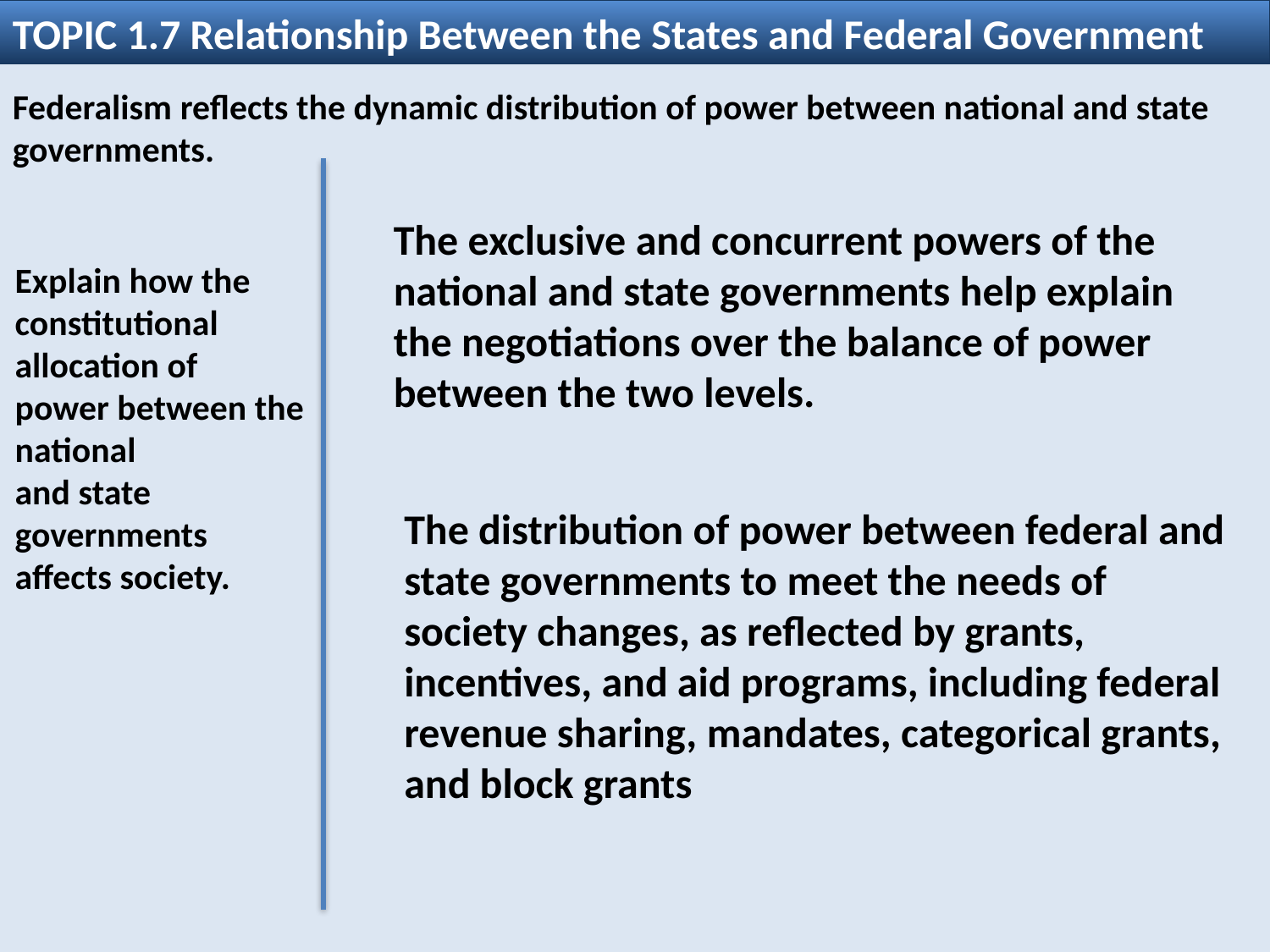

TOPIC 1.7 Relationship Between the States and Federal Government
Federalism reflects the dynamic distribution of power between national and state governments.
The exclusive and concurrent powers of the national and state governments help explain the negotiations over the balance of power between the two levels.

Explain how the
constitutional allocation of
power between the national
and state governments
affects society.
The distribution of power between federal and state governments to meet the needs of society changes, as reflected by grants, incentives, and aid programs, including federal revenue sharing, mandates, categorical grants, and block grants